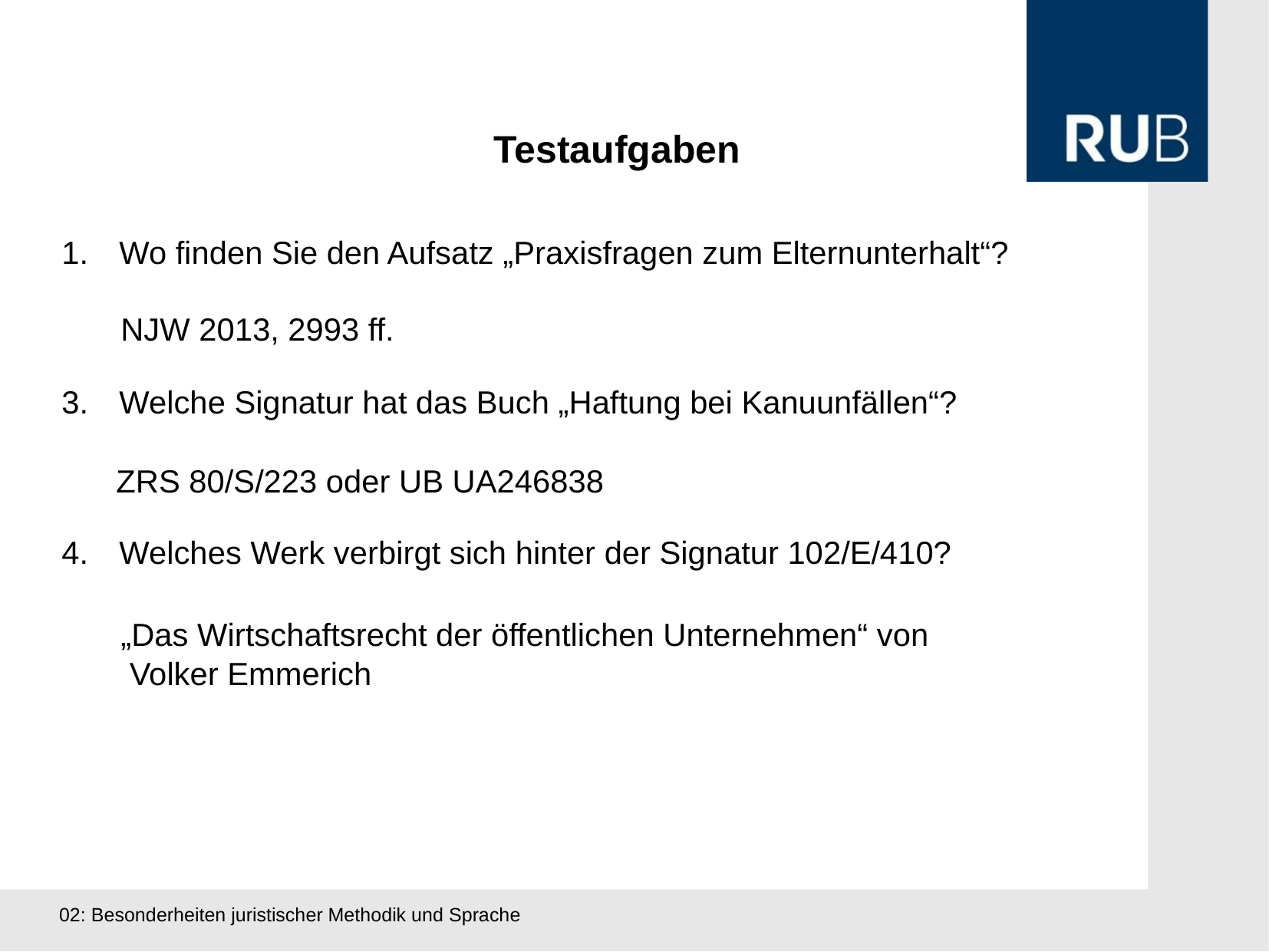

Testaufgaben

Wo finden Sie den Aufsatz „Praxisfragen zum Elternunterhalt“?

Welche Signatur hat das Buch „Haftung bei Kanuunfällen“?

Welches Werk verbirgt sich hinter der Signatur 102/E/410?
NJW 2013, 2993 ff.
ZRS 80/S/223 oder UB UA246838
„Das Wirtschaftsrecht der öffentlichen Unternehmen“ von
 Volker Emmerich
02: Besonderheiten juristischer Methodik und Sprache